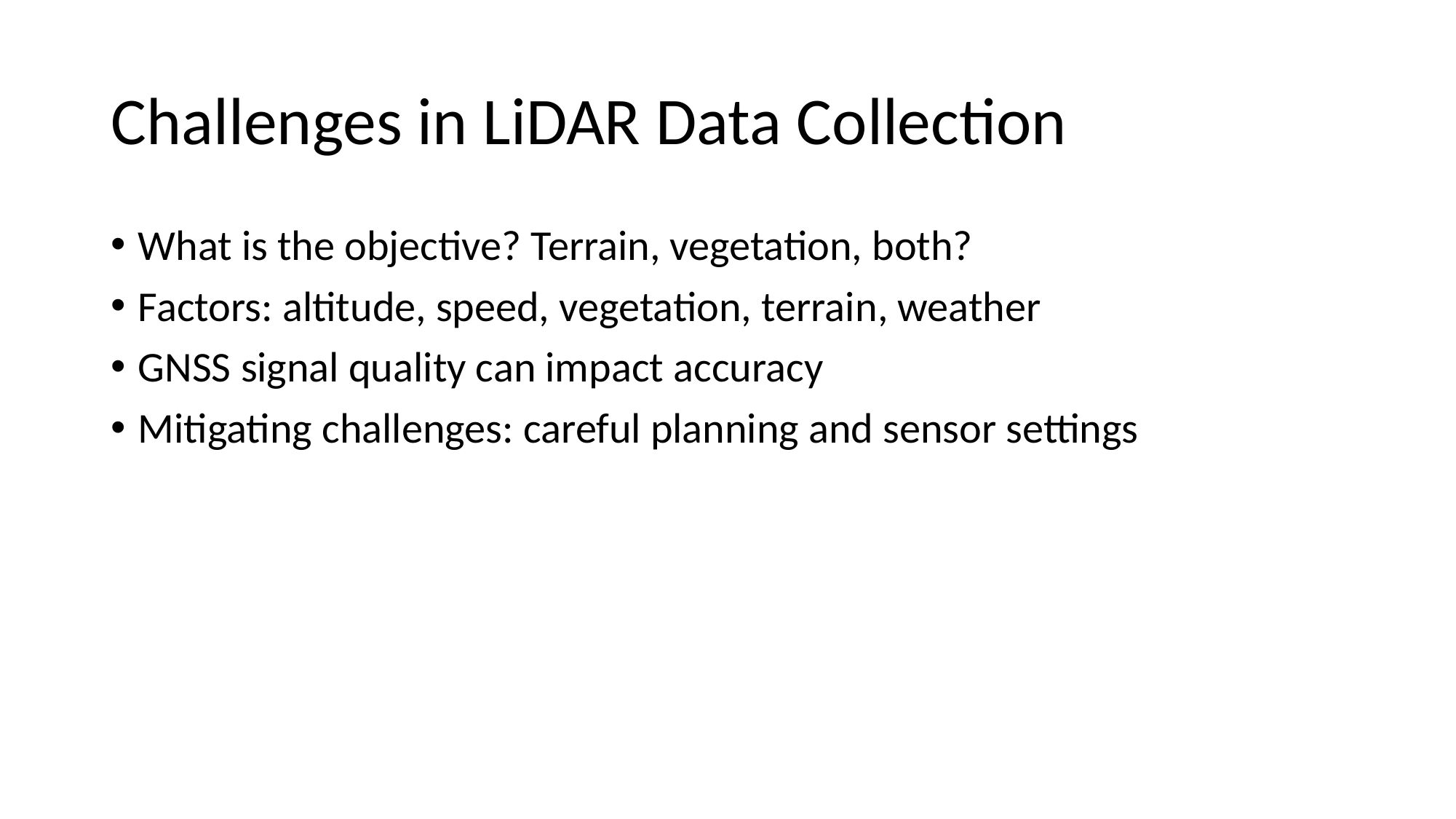

# Challenges in LiDAR Data Collection
What is the objective? Terrain, vegetation, both?
Factors: altitude, speed, vegetation, terrain, weather
GNSS signal quality can impact accuracy
Mitigating challenges: careful planning and sensor settings